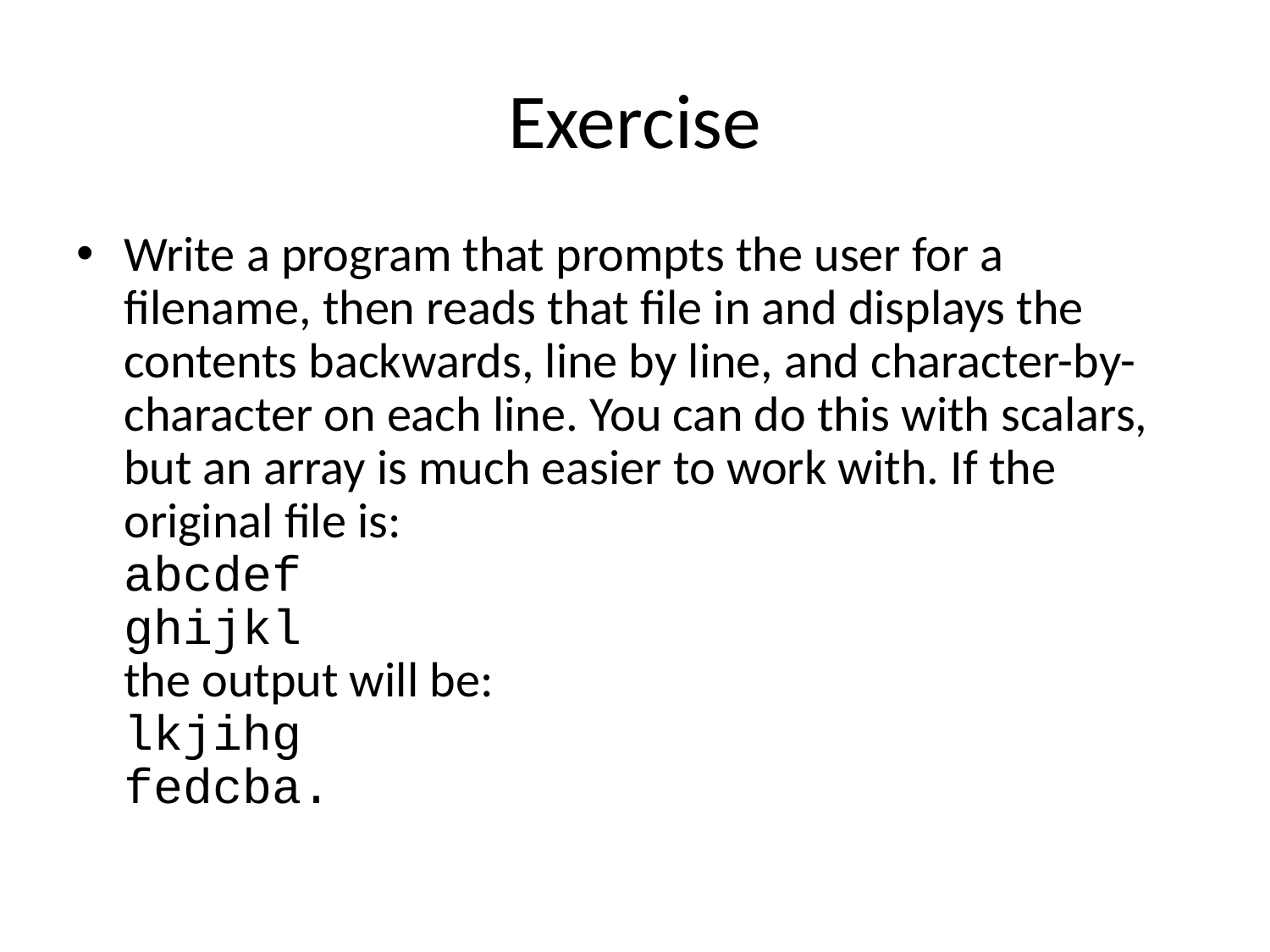

# Exercise
Write a program that prompts the user for a filename, then reads that file in and displays the contents backwards, line by line, and character-by-character on each line. You can do this with scalars, but an array is much easier to work with. If the original file is:
abcdef
ghijkl
the output will be:
lkjihg
fedcba.